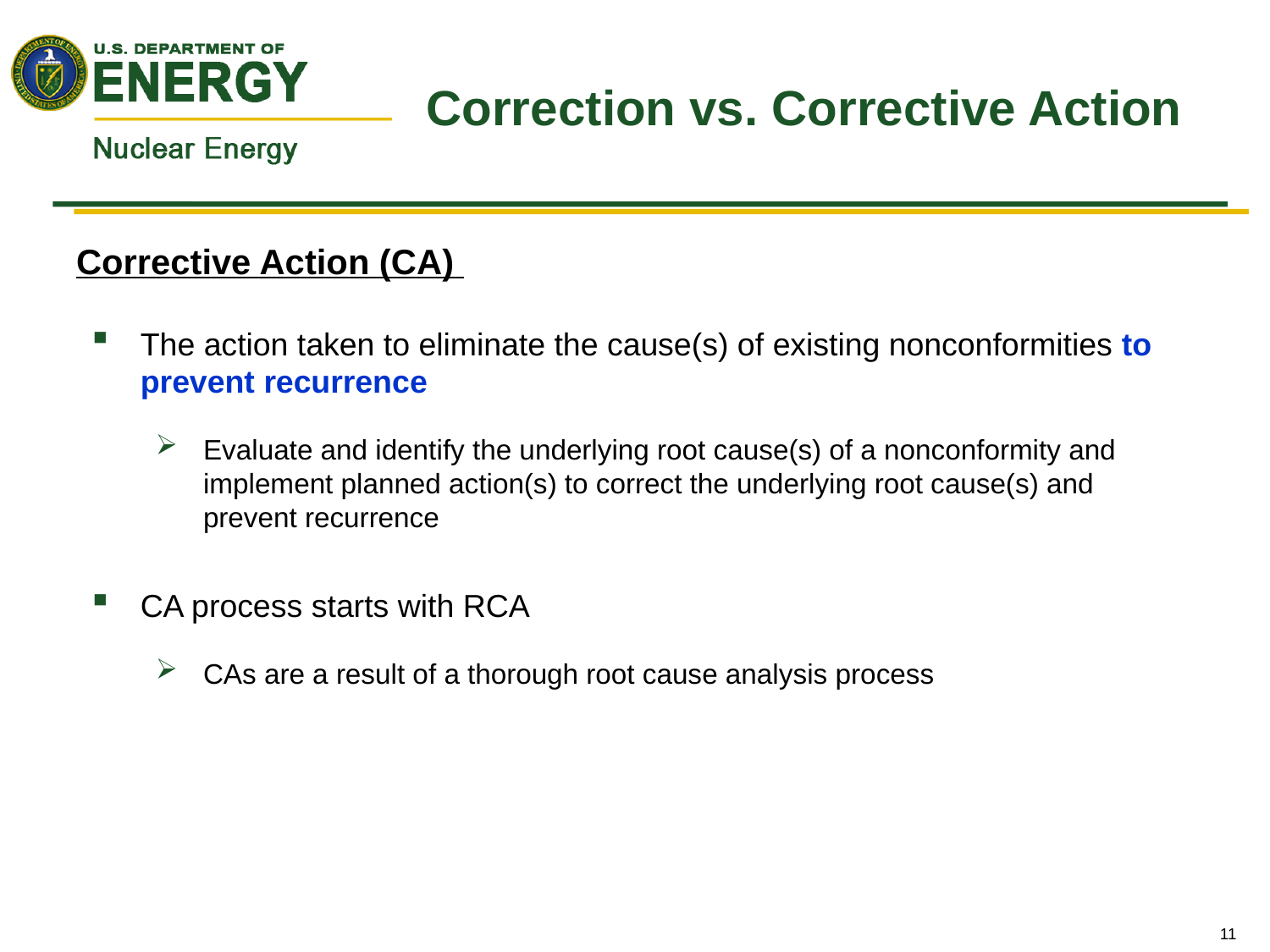

# Correction vs. Corrective Action
Corrective Action (CA)
The action taken to eliminate the cause(s) of existing nonconformities to prevent recurrence
Evaluate and identify the underlying root cause(s) of a nonconformity and implement planned action(s) to correct the underlying root cause(s) and prevent recurrence
CA process starts with RCA
CAs are a result of a thorough root cause analysis process